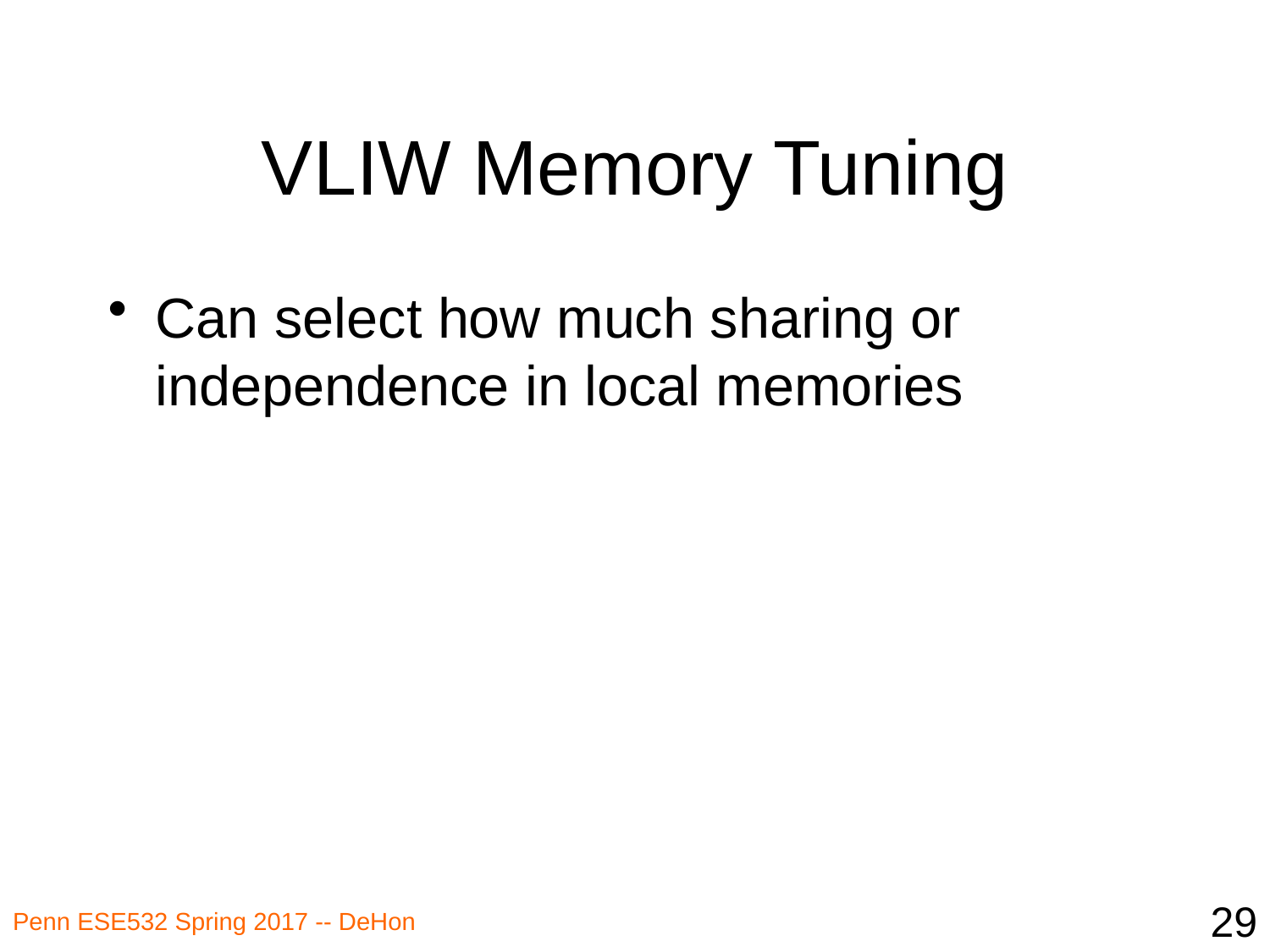

# VLIW Memory Tuning
Can select how much sharing or independence in local memories
29
Penn ESE532 Spring 2017 -- DeHon